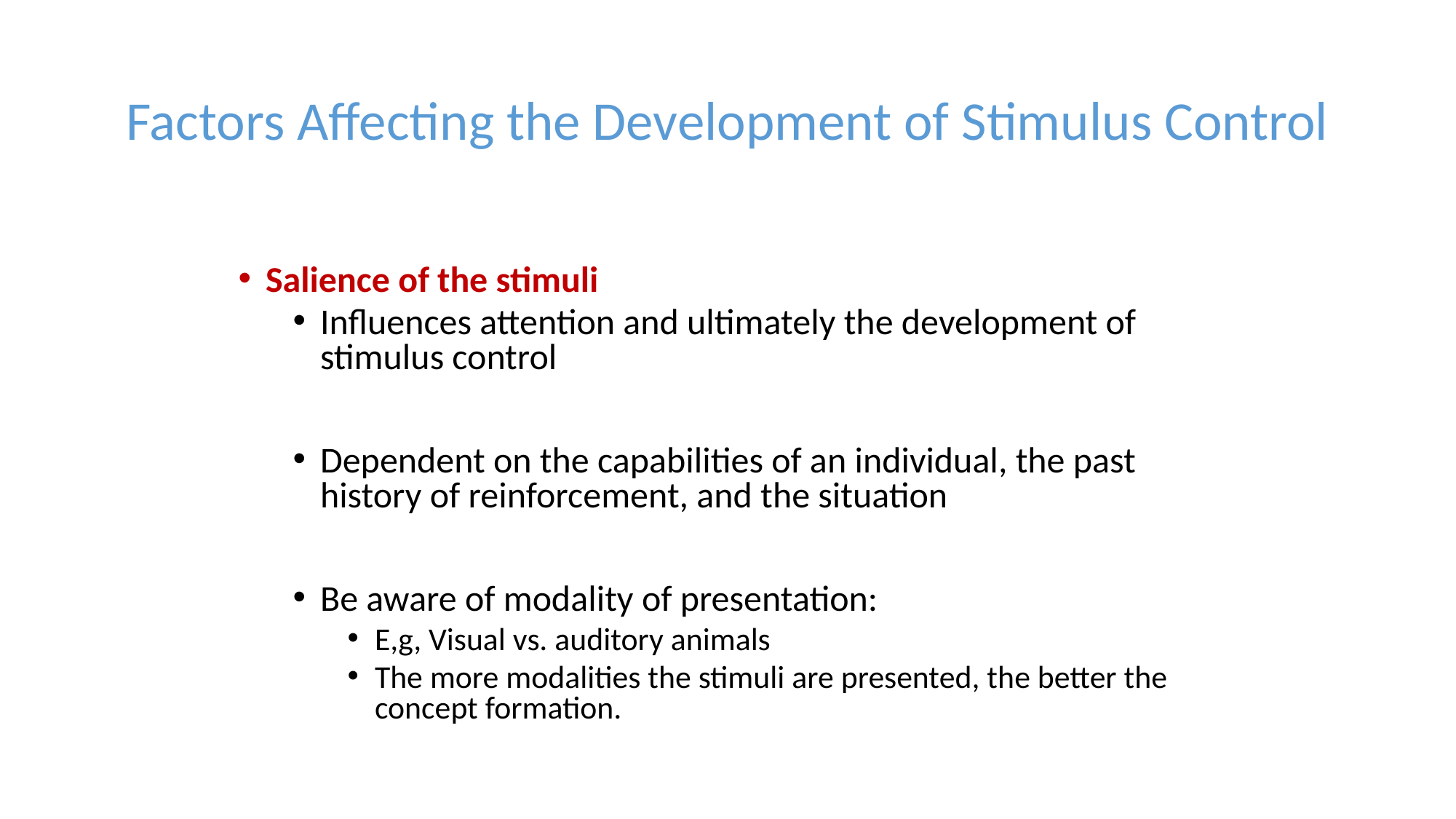

# Factors Affecting the Development of Stimulus Control

Salience of the stimuli
Influences attention and ultimately the development of stimulus control

Dependent on the capabilities of an individual, the past history of reinforcement, and the situation

Be aware of modality of presentation:
E,g, Visual vs. auditory animals
The more modalities the stimuli are presented, the better the concept formation.